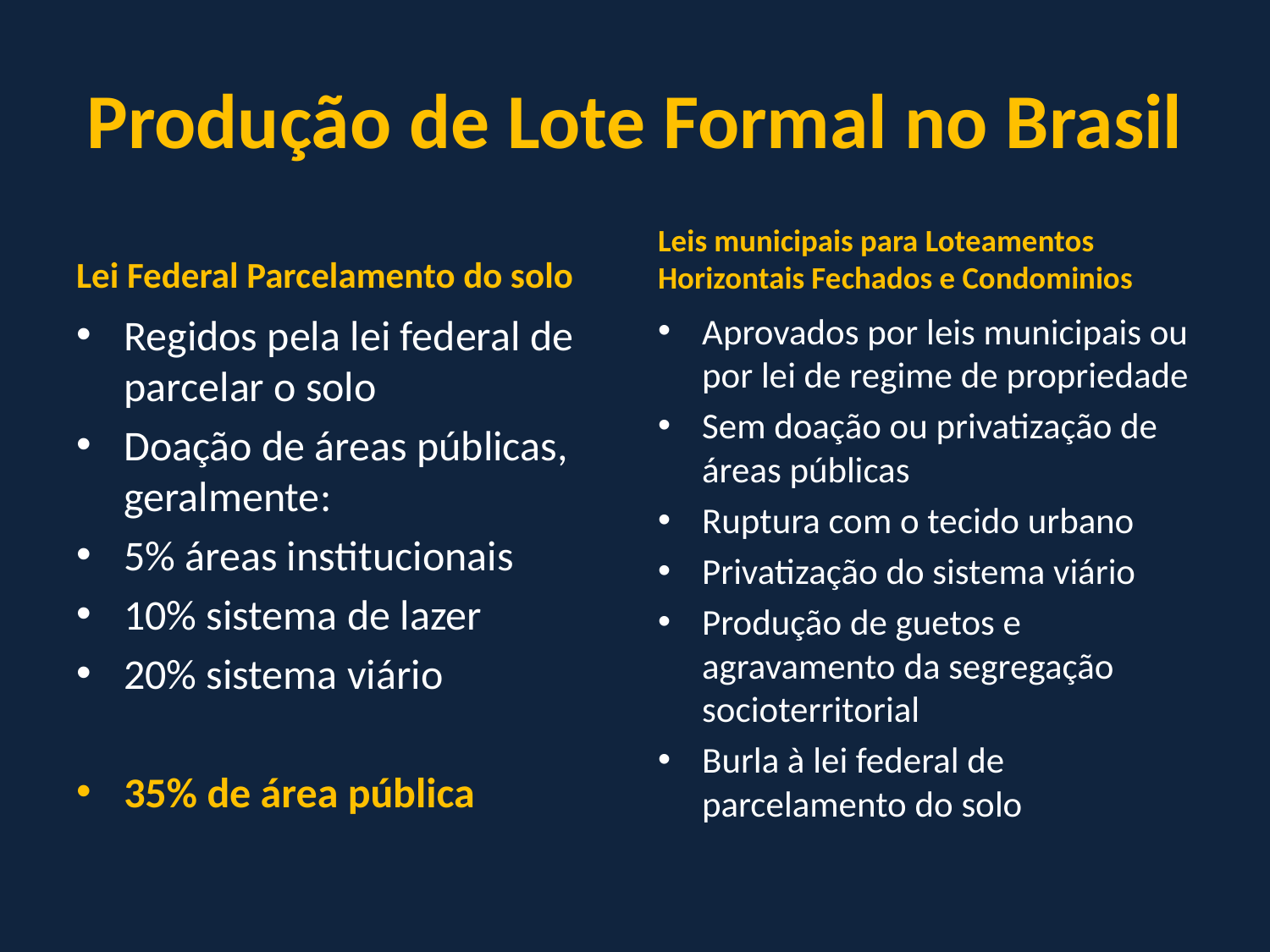

# Produção de Lote Formal no Brasil
Lei Federal Parcelamento do solo
Leis municipais para Loteamentos Horizontais Fechados e Condominios
Regidos pela lei federal de parcelar o solo
Doação de áreas públicas, geralmente:
5% áreas institucionais
10% sistema de lazer
20% sistema viário

35% de área pública
Aprovados por leis municipais ou por lei de regime de propriedade
Sem doação ou privatização de áreas públicas
Ruptura com o tecido urbano
Privatização do sistema viário
Produção de guetos e agravamento da segregação socioterritorial
Burla à lei federal de parcelamento do solo